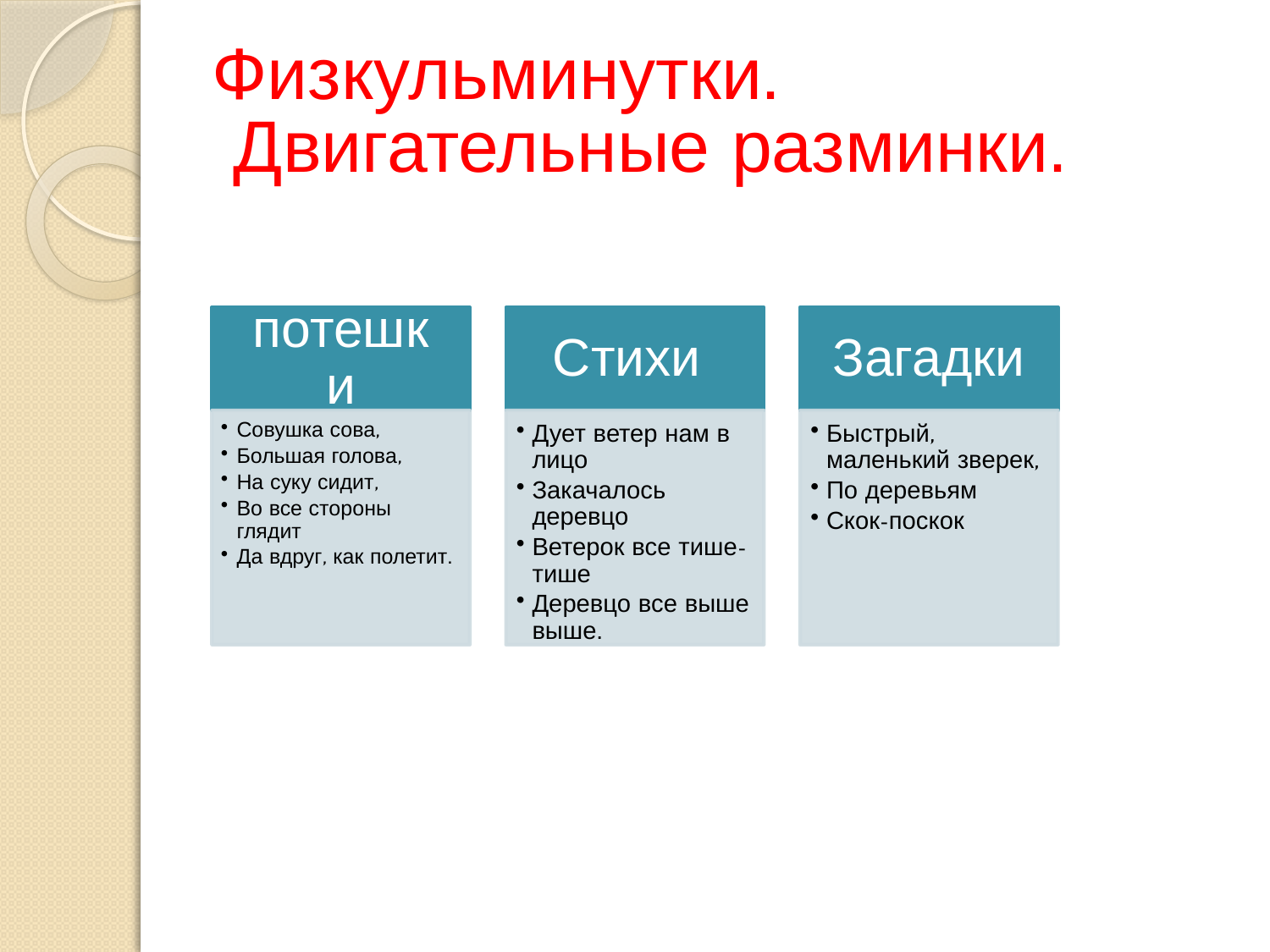

# Физкульминутки. Двигательные разминки.
потешки
Совушка сова,
Большая голова,
На суку сидит,
Во все стороны глядит
Да вдруг, как полетит.
Стихи
Дует ветер нам в лицо
Закачалось деревцо
Ветерок все тише-тише
Деревцо все выше выше.
Загадки
Быстрый, маленький зверек,
По деревьям
Скок-поскок